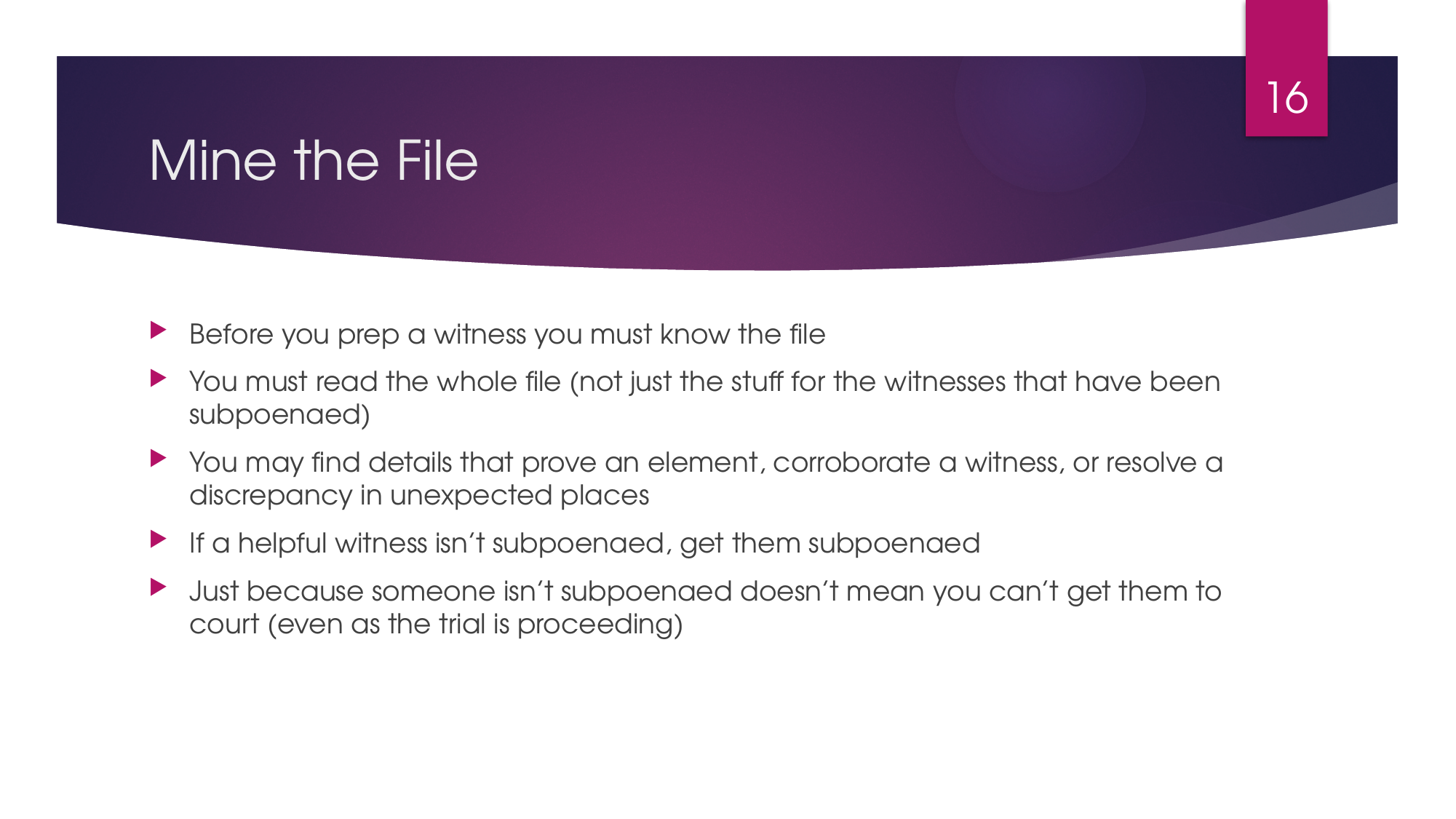

16
# Mine the File
Before you prep a witness you must know the file
You must read the whole file (not just the stuff for the witnesses that have been subpoenaed)
You may find details that prove an element, corroborate a witness, or resolve a discrepancy in unexpected places
If a helpful witness isn’t subpoenaed, get them subpoenaed
Just because someone isn’t subpoenaed doesn’t mean you can’t get them to court (even as the trial is proceeding)